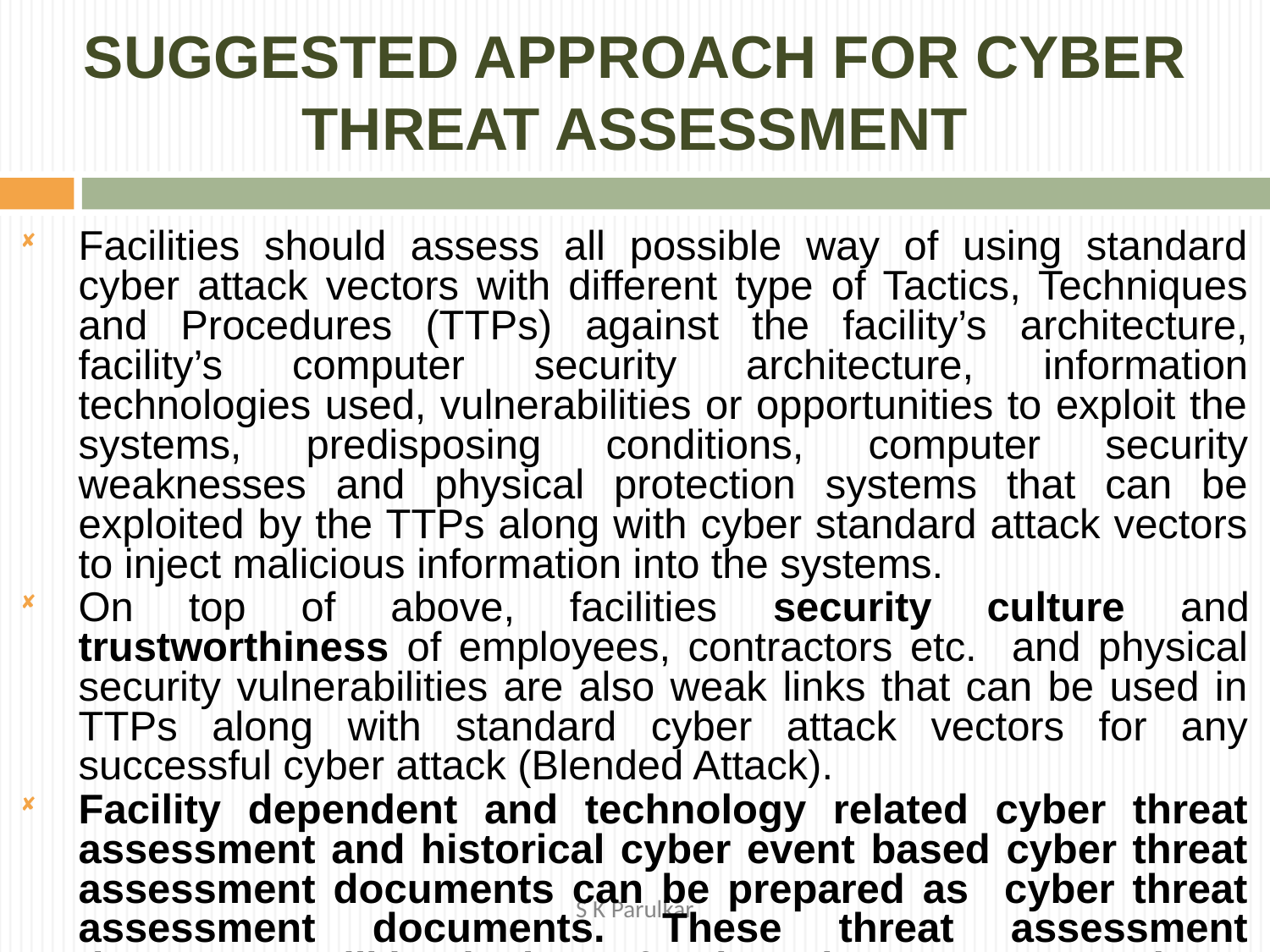

# SUGGESTED APPROACH FOR CYBER THREAT ASSESSMENT
Facilities should assess all possible way of using standard cyber attack vectors with different type of Tactics, Techniques and Procedures (TTPs) against the facility’s architecture, facility’s computer security architecture, information technologies used, vulnerabilities or opportunities to exploit the systems, predisposing conditions, computer security weaknesses and physical protection systems that can be exploited by the TTPs along with cyber standard attack vectors to inject malicious information into the systems.
On top of above, facilities security culture and trustworthiness of employees, contractors etc.  and physical security vulnerabilities are also weak links that can be used in TTPs along with standard cyber attack vectors for any successful cyber attack (Blended Attack).
Facility dependent and technology related cyber threat assessment and historical cyber event based cyber threat assessment documents can be prepared as  cyber threat assessment documents. These threat assessment documents will be the input for the cyber DBT processing.
8
S K Parulkar